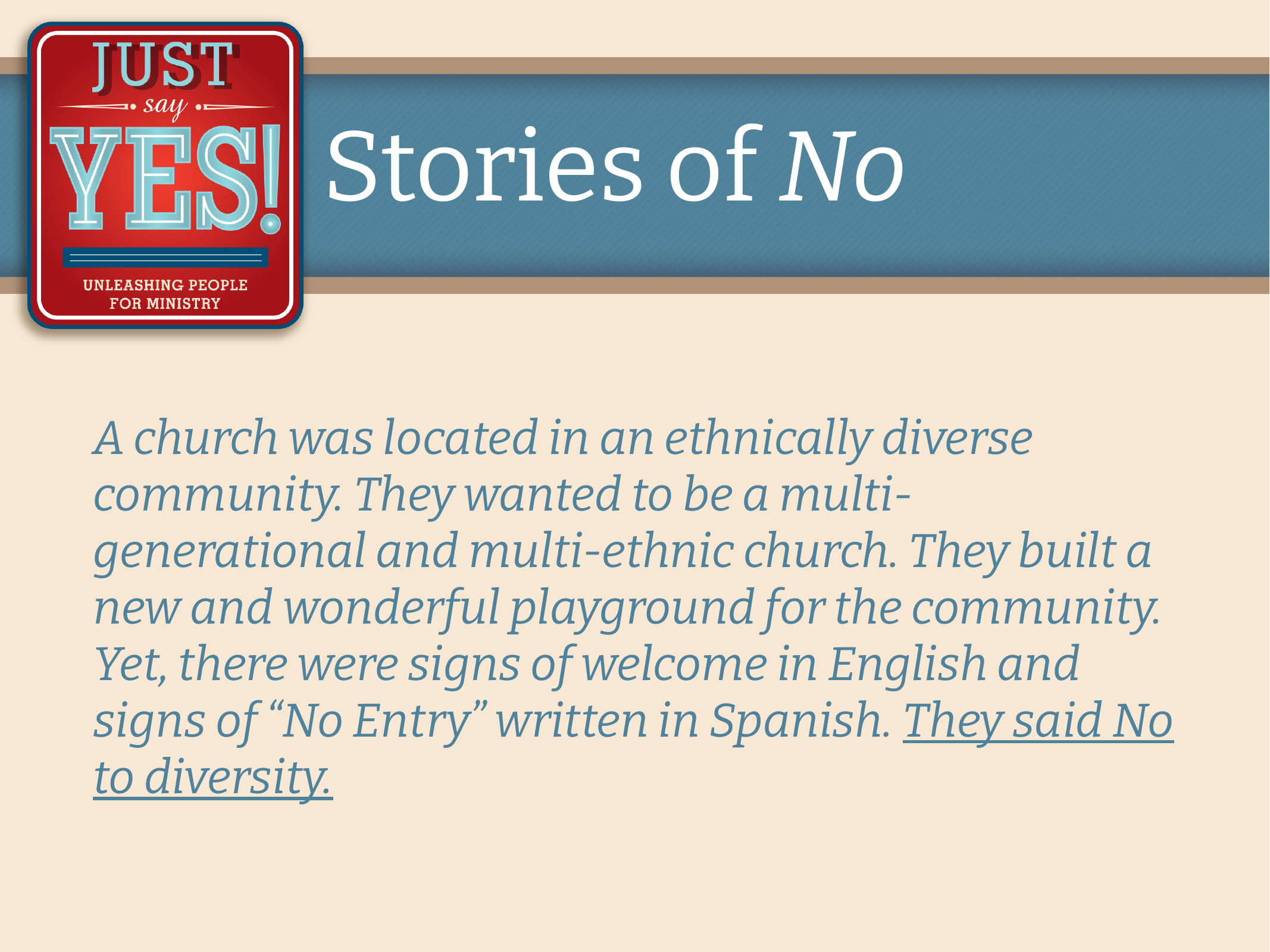

# Stories of No
A church was located in an ethnically diverse community. They wanted to be a multi-generational and multi-ethnic church. They built a new and wonderful playground for the community. Yet, there were signs of welcome in English and signs of “No Entry” written in Spanish. They said No to diversity.